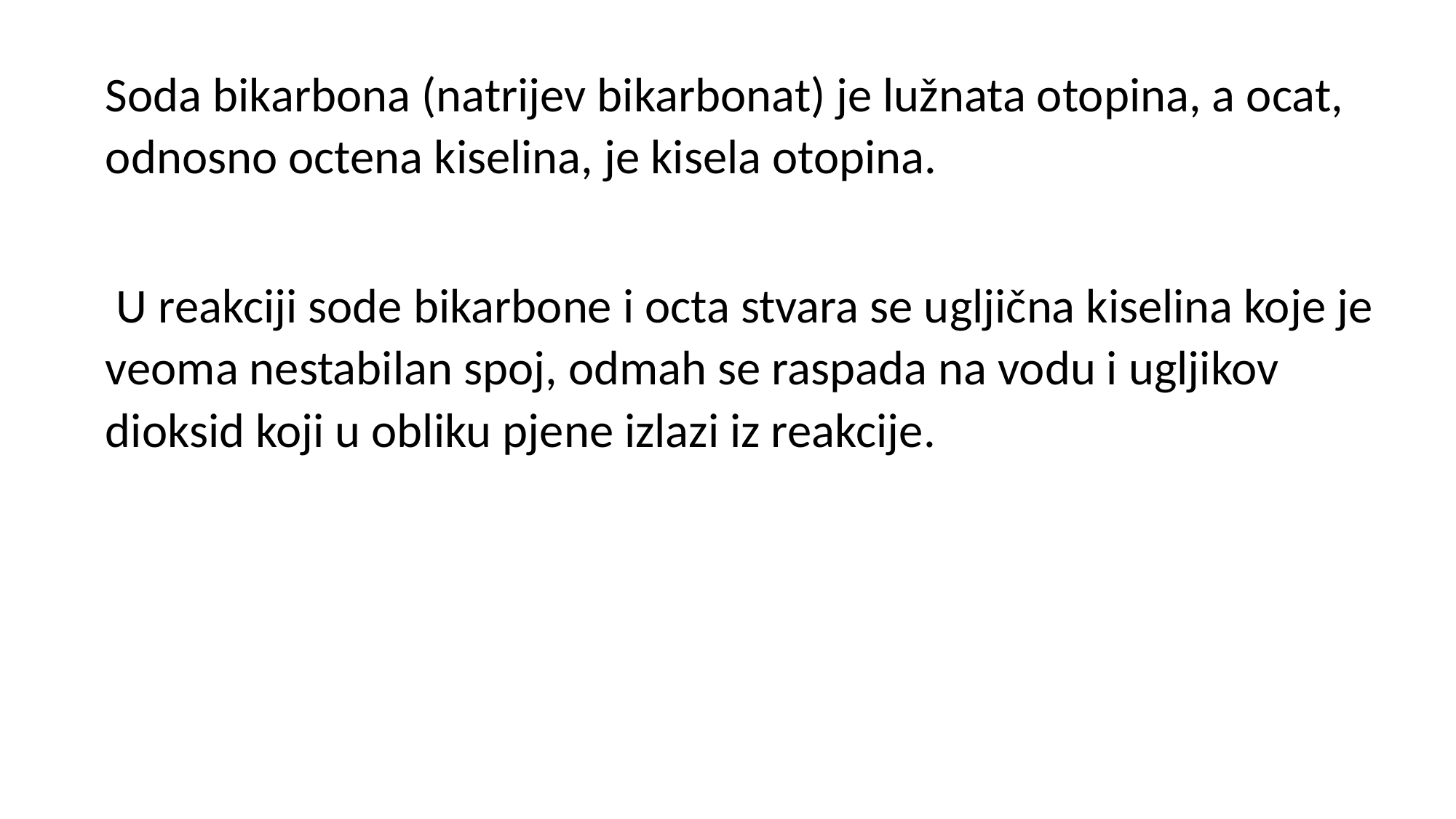

Soda bikarbona (natrijev bikarbonat) je lužnata otopina, a ocat, odnosno octena kiselina, je kisela otopina.

 U reakciji sode bikarbone i octa stvara se ugljična kiselina koje je veoma nestabilan spoj, odmah se raspada na vodu i ugljikov dioksid koji u obliku pjene izlazi iz reakcije.